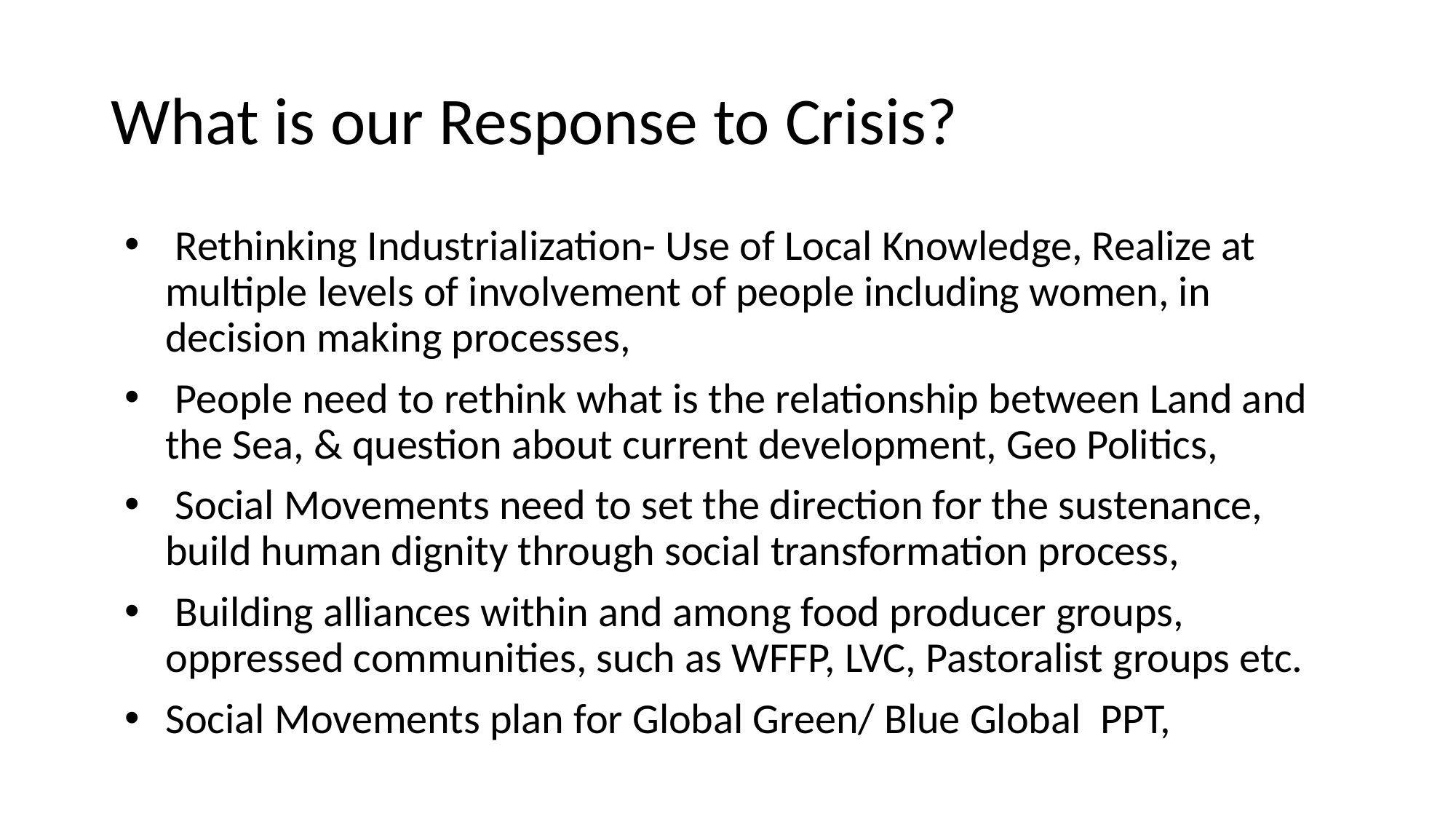

# What is our Response to Crisis?
 Rethinking Industrialization- Use of Local Knowledge, Realize at multiple levels of involvement of people including women, in decision making processes,
 People need to rethink what is the relationship between Land and the Sea, & question about current development, Geo Politics,
 Social Movements need to set the direction for the sustenance, build human dignity through social transformation process,
 Building alliances within and among food producer groups, oppressed communities, such as WFFP, LVC, Pastoralist groups etc.
Social Movements plan for Global Green/ Blue Global  PPT,